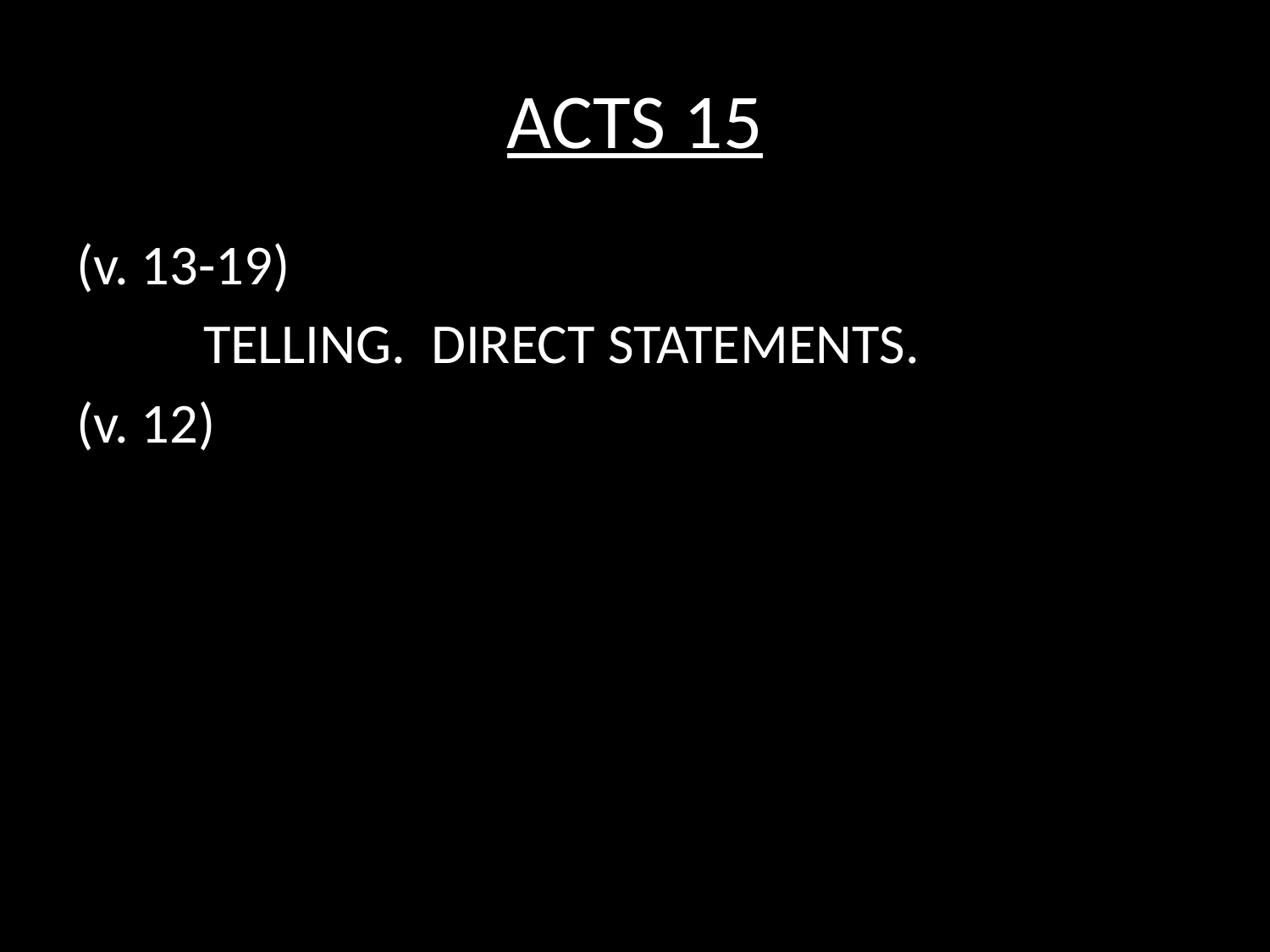

# ACTS 15
(v. 13-19)
	TELLING.  DIRECT STATEMENTS.
(v. 12)